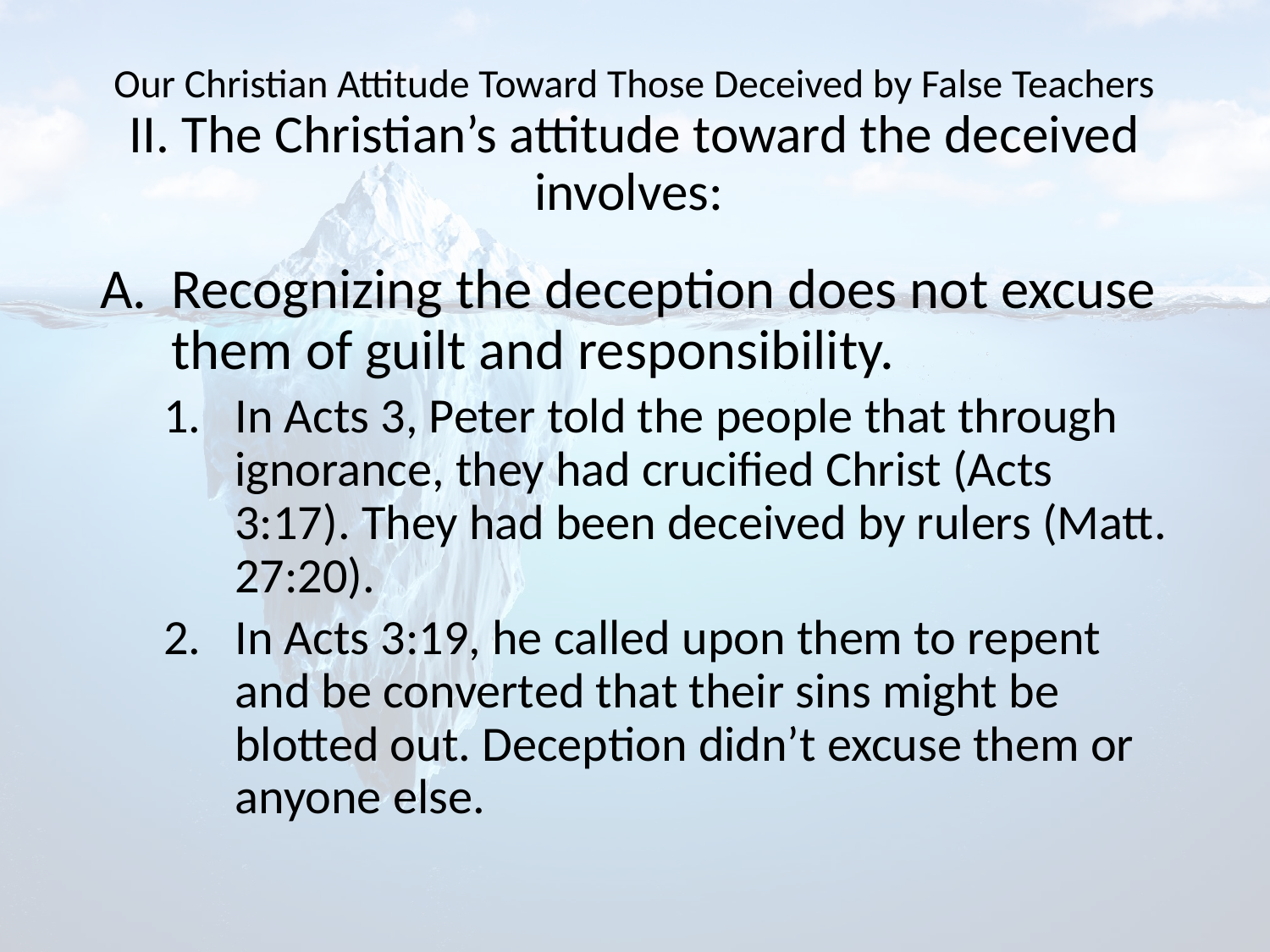

# Our Christian Attitude Toward Those Deceived by False Teachers II. The Christian’s attitude toward the deceived involves:
Recognizing the deception does not excuse them of guilt and responsibility.
In Acts 3, Peter told the people that through ignorance, they had crucified Christ (Acts 3:17). They had been deceived by rulers (Matt. 27:20).
In Acts 3:19, he called upon them to repent and be converted that their sins might be blotted out. Deception didn’t excuse them or anyone else.